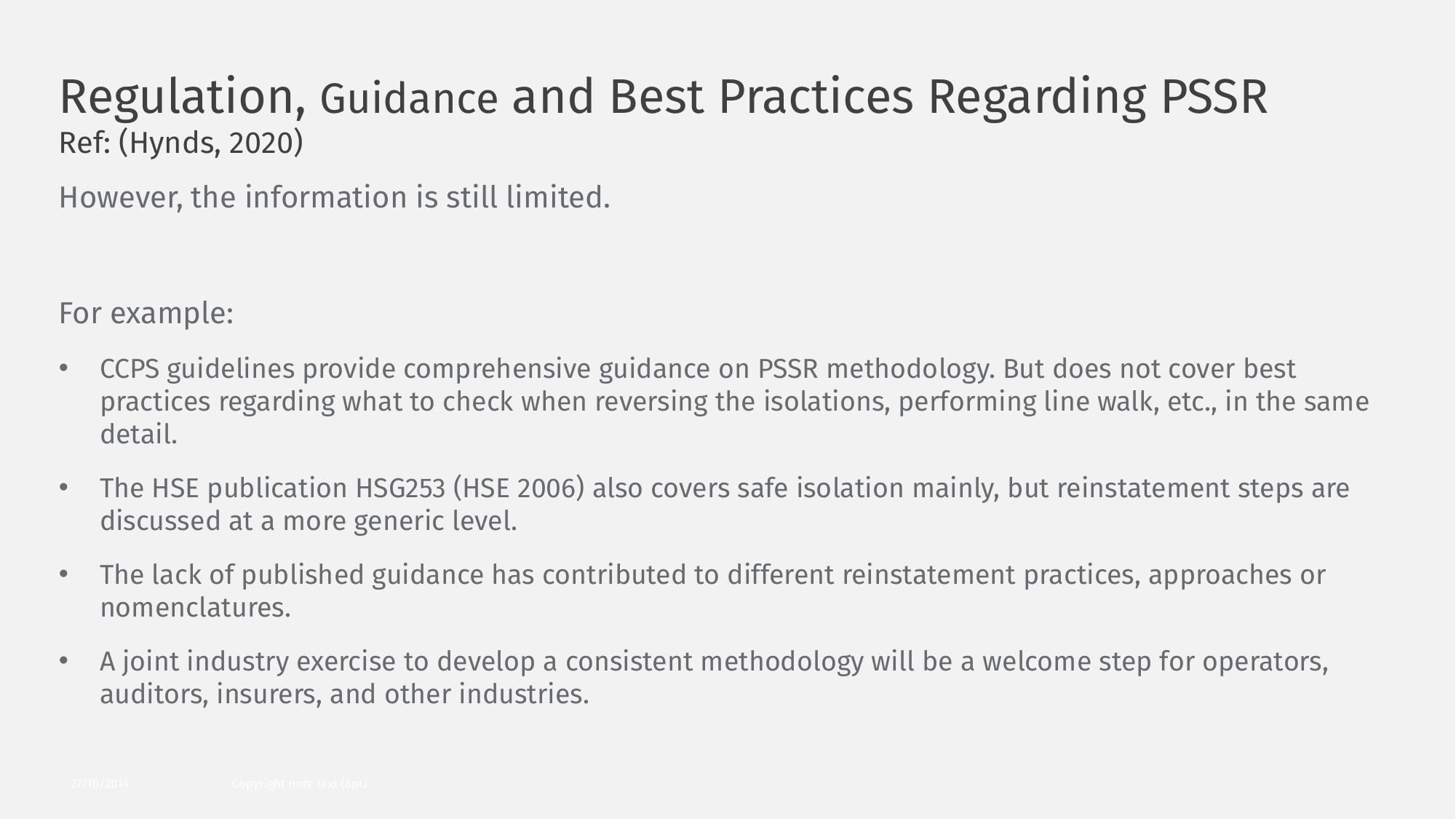

# Regulation, Guidance and Best Practices Regarding PSSR Ref: (Hynds, 2020)

However, the information is still limited.

For example:
CCPS guidelines provide comprehensive guidance on PSSR methodology. But does not cover best practices regarding what to check when reversing the isolations, performing line walk, etc., in the same detail.
The HSE publication HSG253 (HSE 2006) also covers safe isolation mainly, but reinstatement steps are discussed at a more generic level.
The lack of published guidance has contributed to different reinstatement practices, approaches or nomenclatures.
A joint industry exercise to develop a consistent methodology will be a welcome step for operators, auditors, insurers, and other industries.